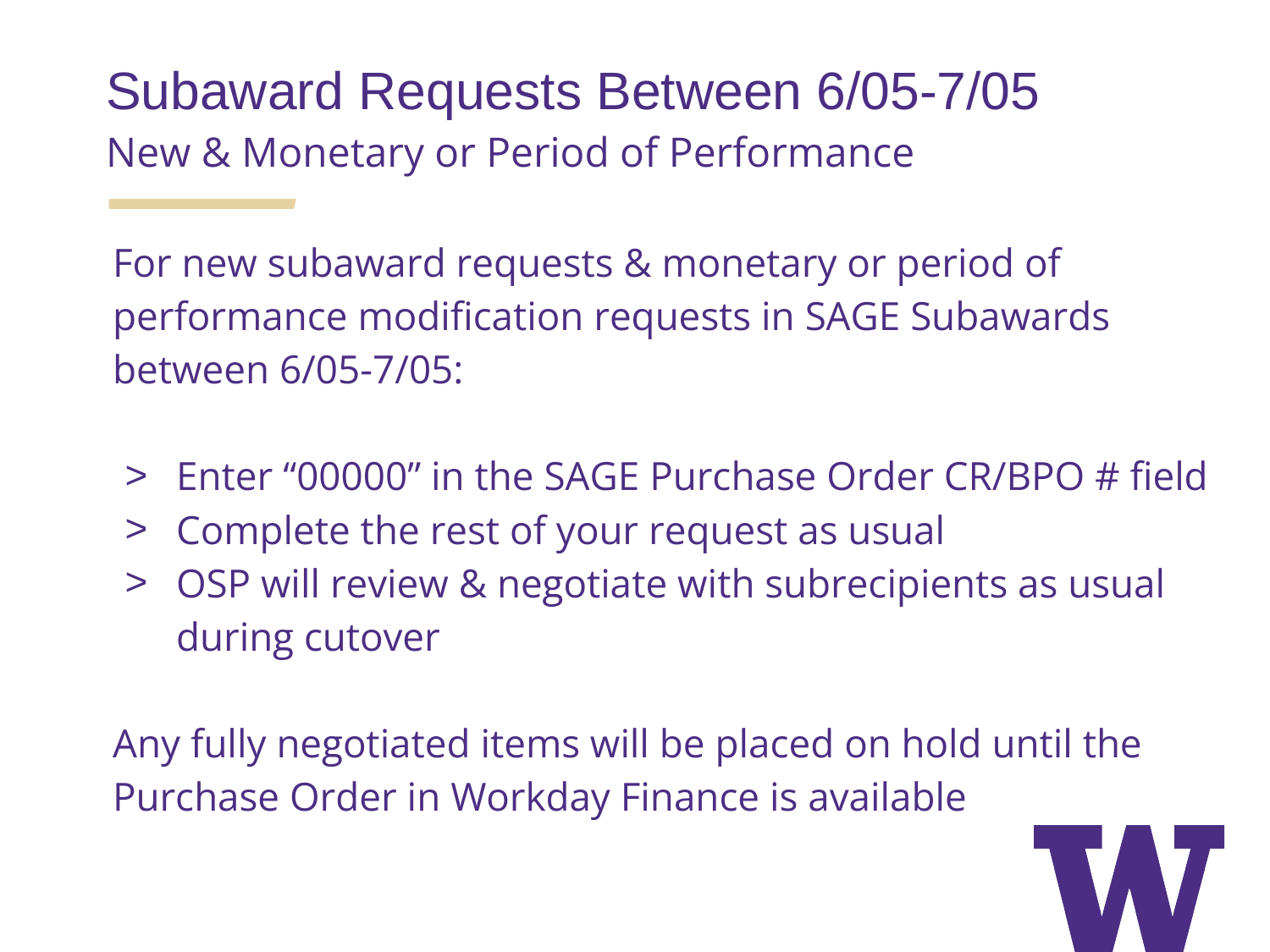

Subaward Requests Between 6/05-7/05
New & Monetary or Period of Performance
For new subaward requests & monetary or period of performance modification requests in SAGE Subawards between 6/05-7/05:

Enter “00000” in the SAGE Purchase Order CR/BPO # field
Complete the rest of your request as usual
OSP will review & negotiate with subrecipients as usual during cutover

Any fully negotiated items will be placed on hold until the Purchase Order in Workday Finance is available